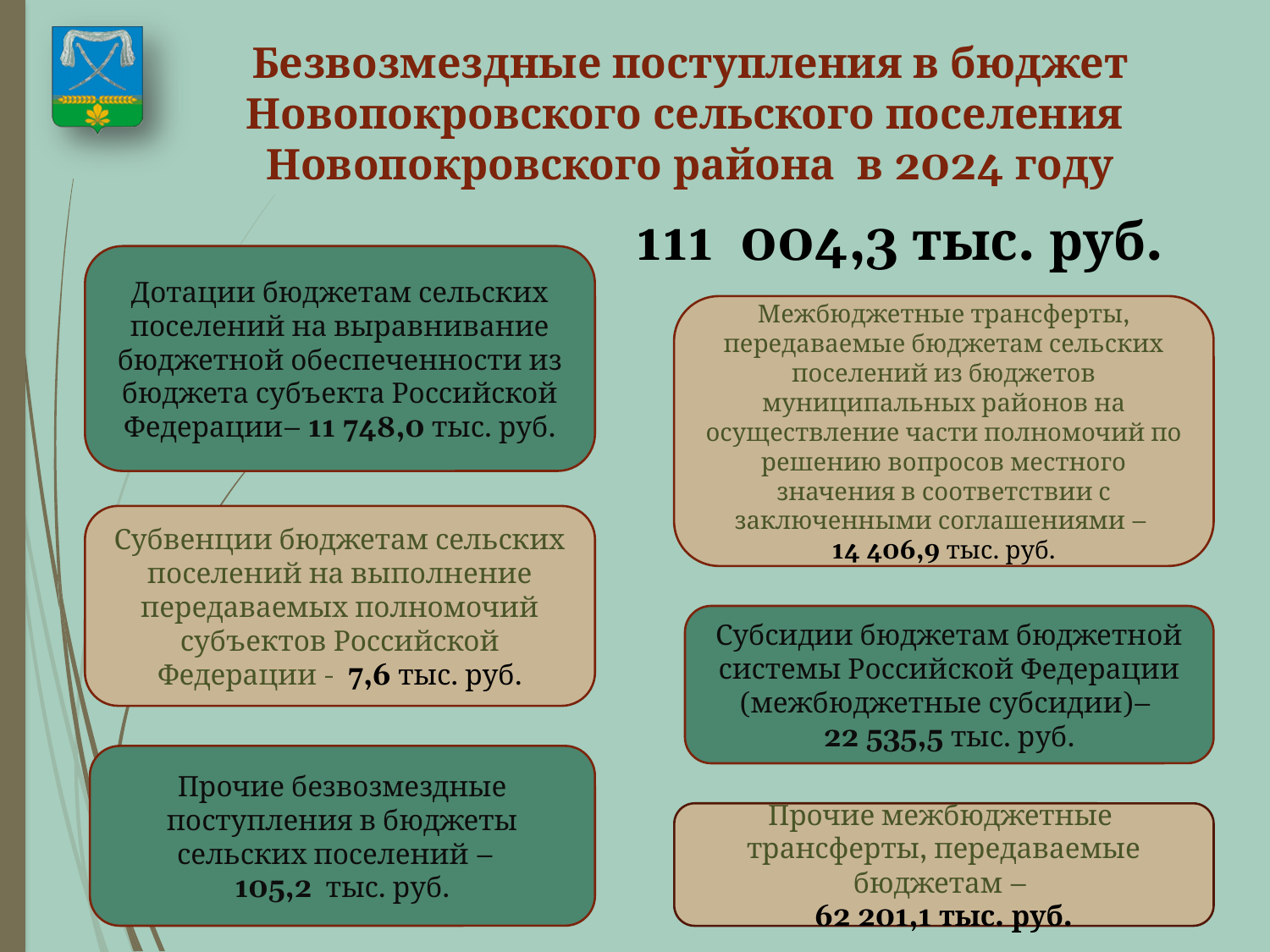

Безвозмездные поступления в бюджет Новопокровского сельского поселения  Новопокровского района  в 2024 году
111  004,3 тыс. руб.
Дотации бюджетам сельских поселений на выравнивание бюджетной обеспеченности из бюджета субъекта Российской Федерации– 11 748,0 тыс. руб.
Межбюджетные трансферты, передаваемые бюджетам сельских поселений из бюджетов муниципальных районов на осуществление части полномочий по решению вопросов местного значения в соответствии с заключенными соглашениями –
14 406,9 тыс. руб.
Субвенции бюджетам сельских поселений на выполнение передаваемых полномочий субъектов Российской Федерации -  7,6 тыс. руб.
Субсидии бюджетам бюджетной системы Российской Федерации (межбюджетные субсидии)–
22 535,5 тыс. руб.
Прочие безвозмездные поступления в бюджеты сельских поселений –
105,2  тыс. руб.
Прочие межбюджетные  трансферты, передаваемые бюджетам –
62 201,1 тыс. руб.